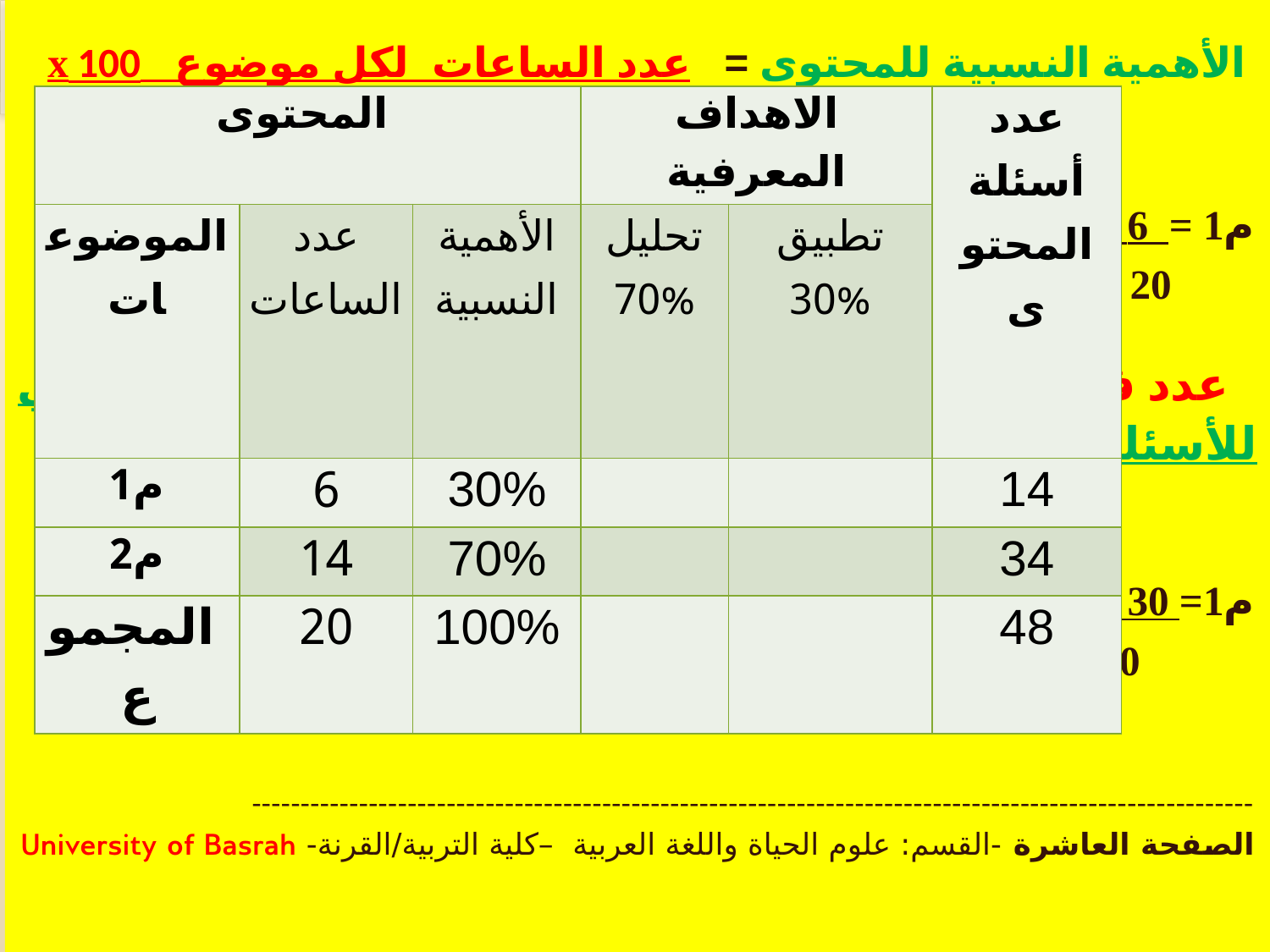

الأهمية النسبية للمحتوى =   عدد الساعات  لكل موضوع   x 100
                           العدد  الكلي للساعات

م1 =  6  x 100=  30%                  م2 = 14 x  100 = 70%
        20                                                20

    عدد فقرات المحتوى =  الأهمية النسبية x العدد الكلي للأسئلة
                                                  100

م1= 30 x 48 = 14,4=14          م2= 70x48 = 33.6 =14
           100                                        100

-------------------------------------------------------------------------------------------------------
الصفحة العاشرة -القسم: علوم الحياة واللغة العربية  –كلية التربية/القرنة- University of Basrah
عناصرة المحاضرة
| المحتوى |  |  | الاهداف المعرفية |  | عدد أسئلة المحتوى |
| --- | --- | --- | --- | --- | --- |
| الموضوعات | عدد الساعات | الأهمية النسبية | تحليل 70% | تطبيق 30% |  |
| م1 | 6 | 30% |  |  | 14 |
| م2 | 14 | 70% |  |  | 34 |
| المجموع | 20 | 100% |  |  | 48 |